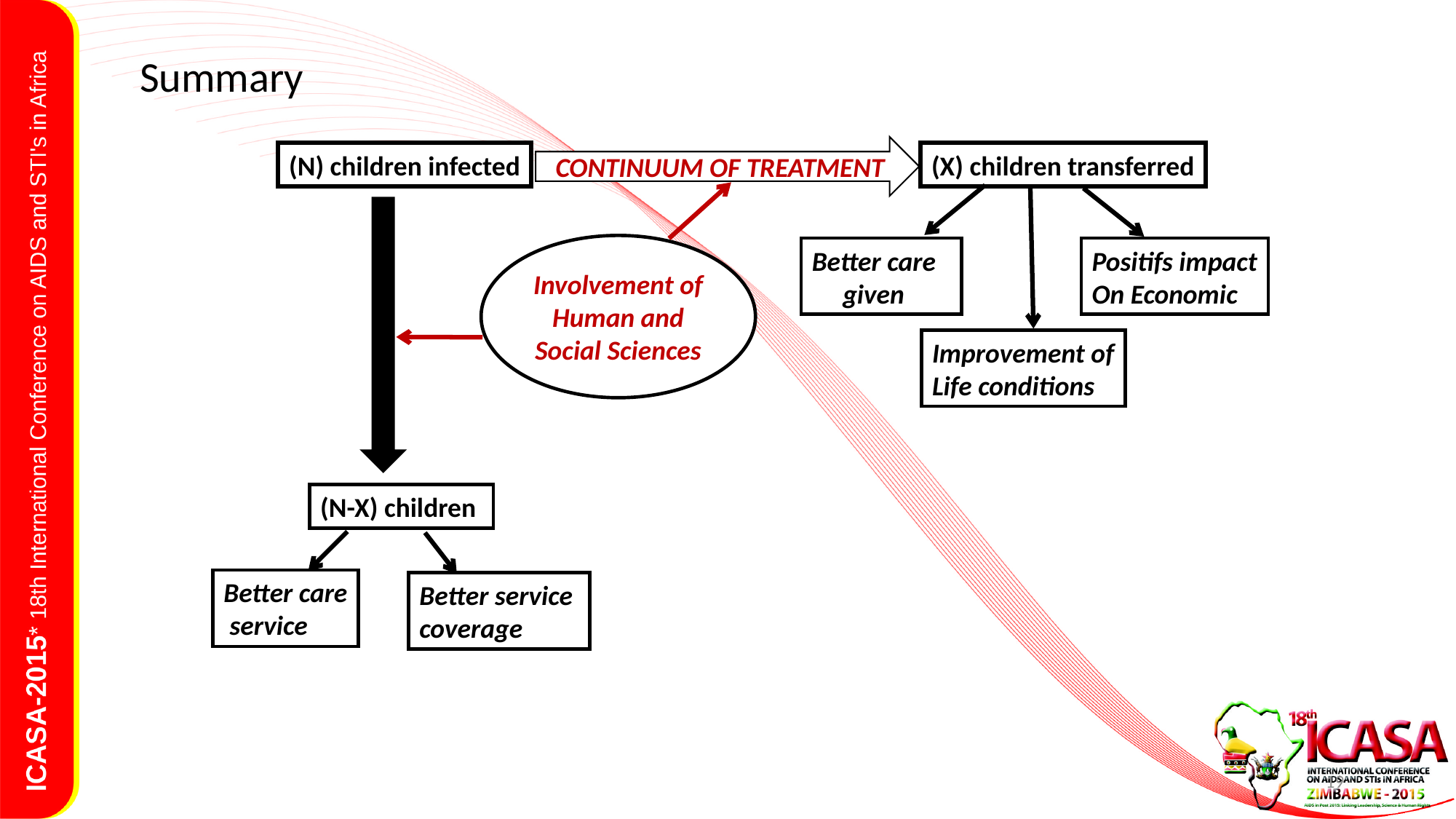

Summary
CONTINUUM OF TREATMENT
(N) children infected
(X) children transferred

Involvement of Human and Social Sciences
Positifs impact
On Economic
Better care
     given
Improvement of
Life conditions
(N-X) children
Better care
 service
Better service
coverage
19